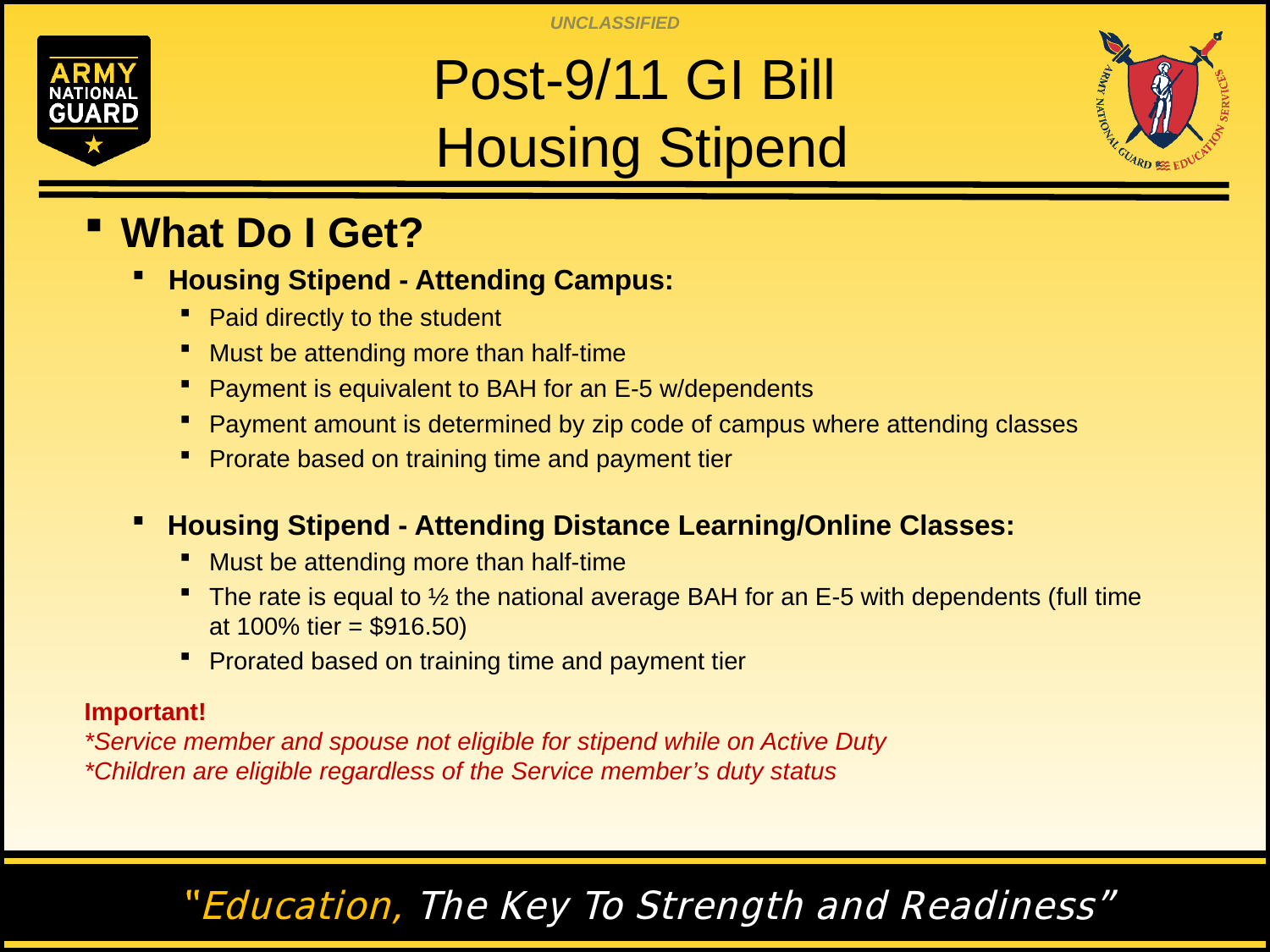

Post-9/11 GI Bill
Housing Stipend
What Do I Get?
Housing Stipend - Attending Campus:
Paid directly to the student
Must be attending more than half-time
Payment is equivalent to BAH for an E-5 w/dependents
Payment amount is determined by zip code of campus where attending classes
Prorate based on training time and payment tier

Housing Stipend - Attending Distance Learning/Online Classes:
Must be attending more than half-time
The rate is equal to ½ the national average BAH for an E-5 with dependents (full time at 100% tier = $916.50)
Prorated based on training time and payment tier

Important!
*Service member and spouse not eligible for stipend while on Active Duty
*Children are eligible regardless of the Service member’s duty status